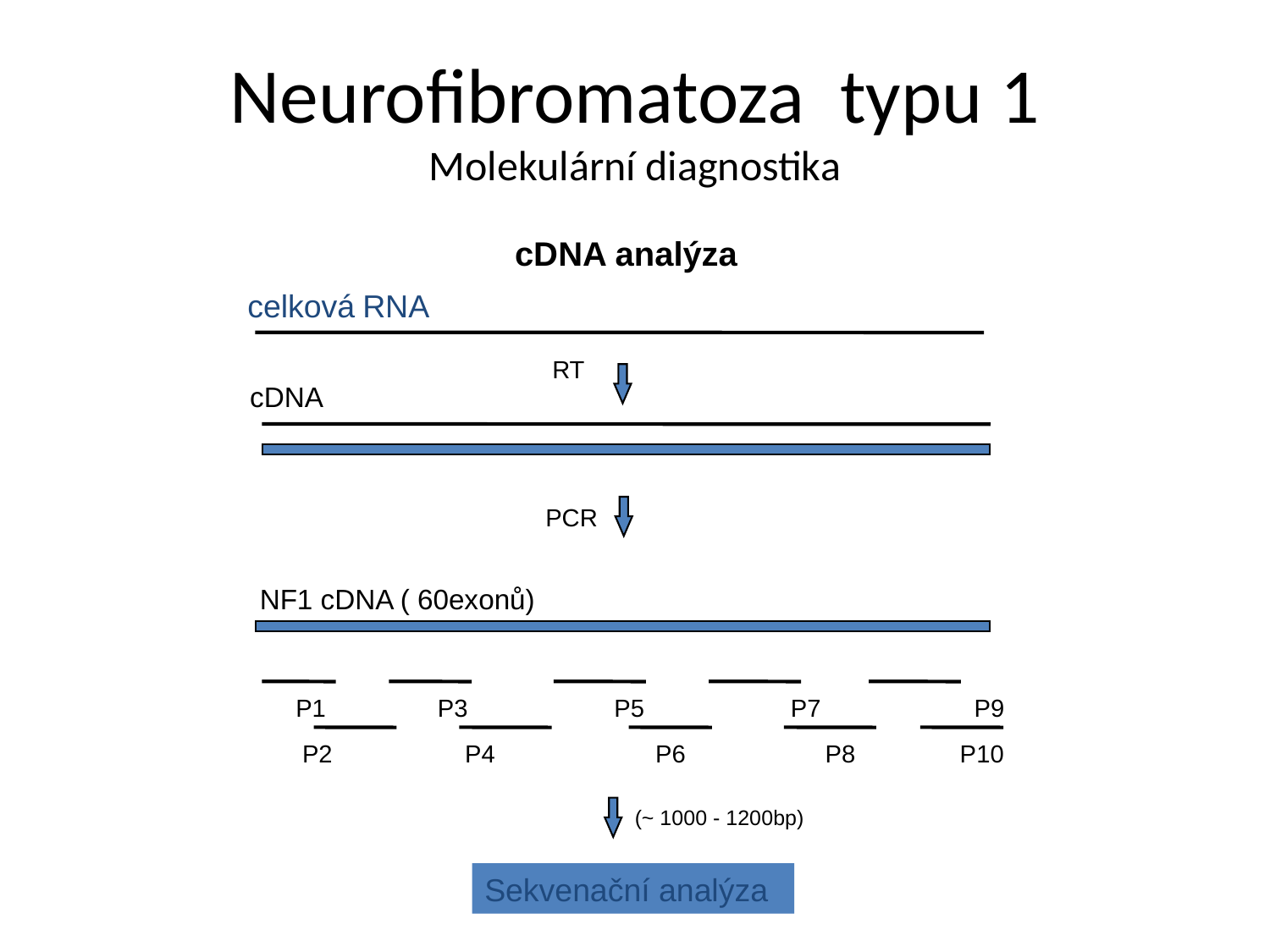

Neurofibromatoza  typu 1
Molekulární diagnostika
# cDNA analýza
celková RNA

RT
     cDNA

PCR

      NF1 cDNA ( 60exonů)

    P1                P3                     P5                     P7                      P9

            P2                   P4                       P6                    P8               P10
(~ 1000 - 1200bp)

Sekvenační analýza